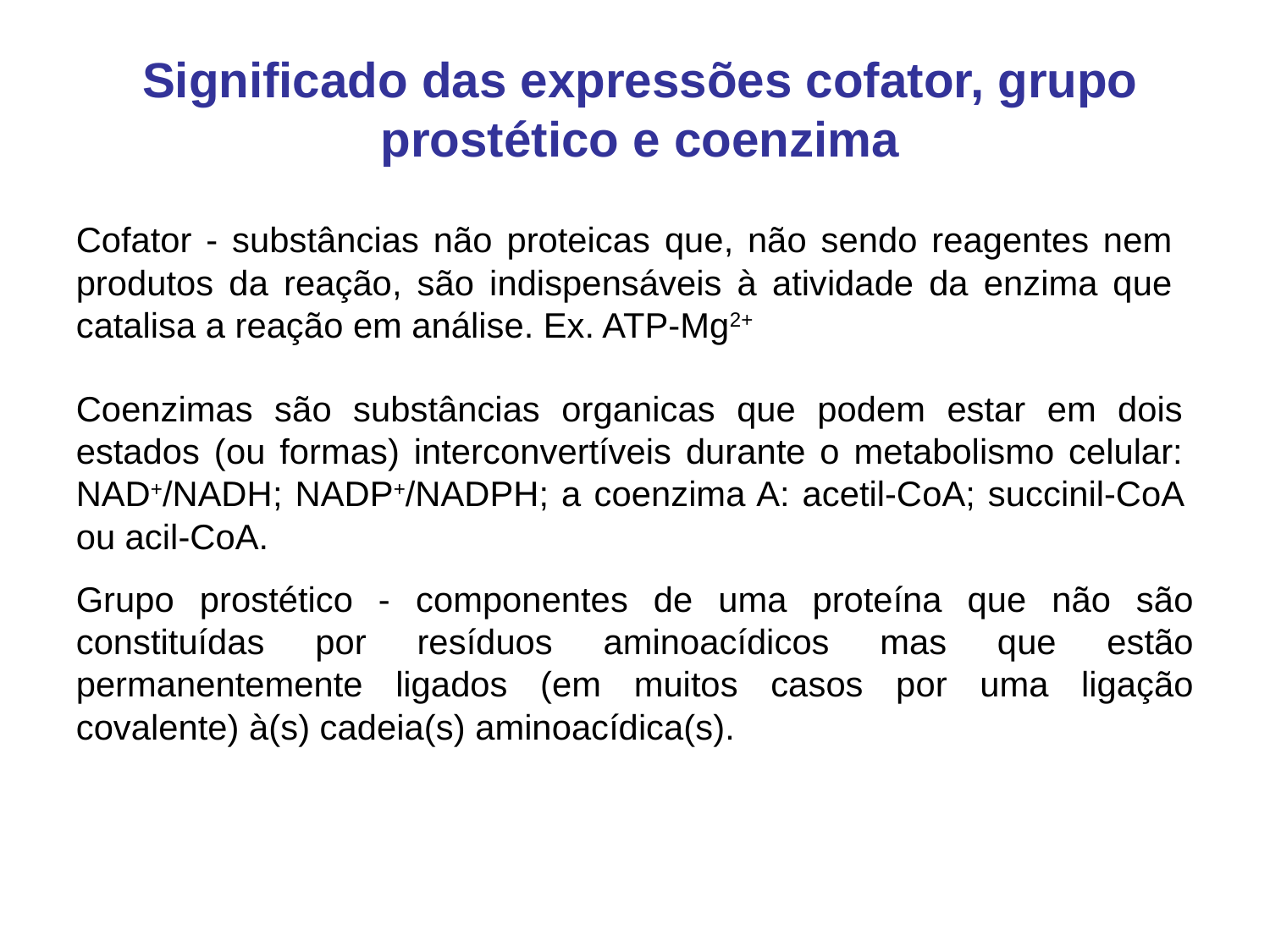

Significado das expressões cofator, grupo prostético e coenzima
Cofator - substâncias não proteicas que, não sendo reagentes nem produtos da reação, são indispensáveis à atividade da enzima que catalisa a reação em análise. Ex. ATP-Mg2+
Coenzimas são substâncias organicas que podem estar em dois estados (ou formas) interconvertíveis durante o metabolismo celular: NAD+/NADH; NADP+/NADPH; a coenzima A: acetil-CoA; succinil-CoA ou acil-CoA.
Grupo prostético - componentes de uma proteína que não são constituídas por resíduos aminoacídicos mas que estão permanentemente ligados (em muitos casos por uma ligação covalente) à(s) cadeia(s) aminoacídica(s).